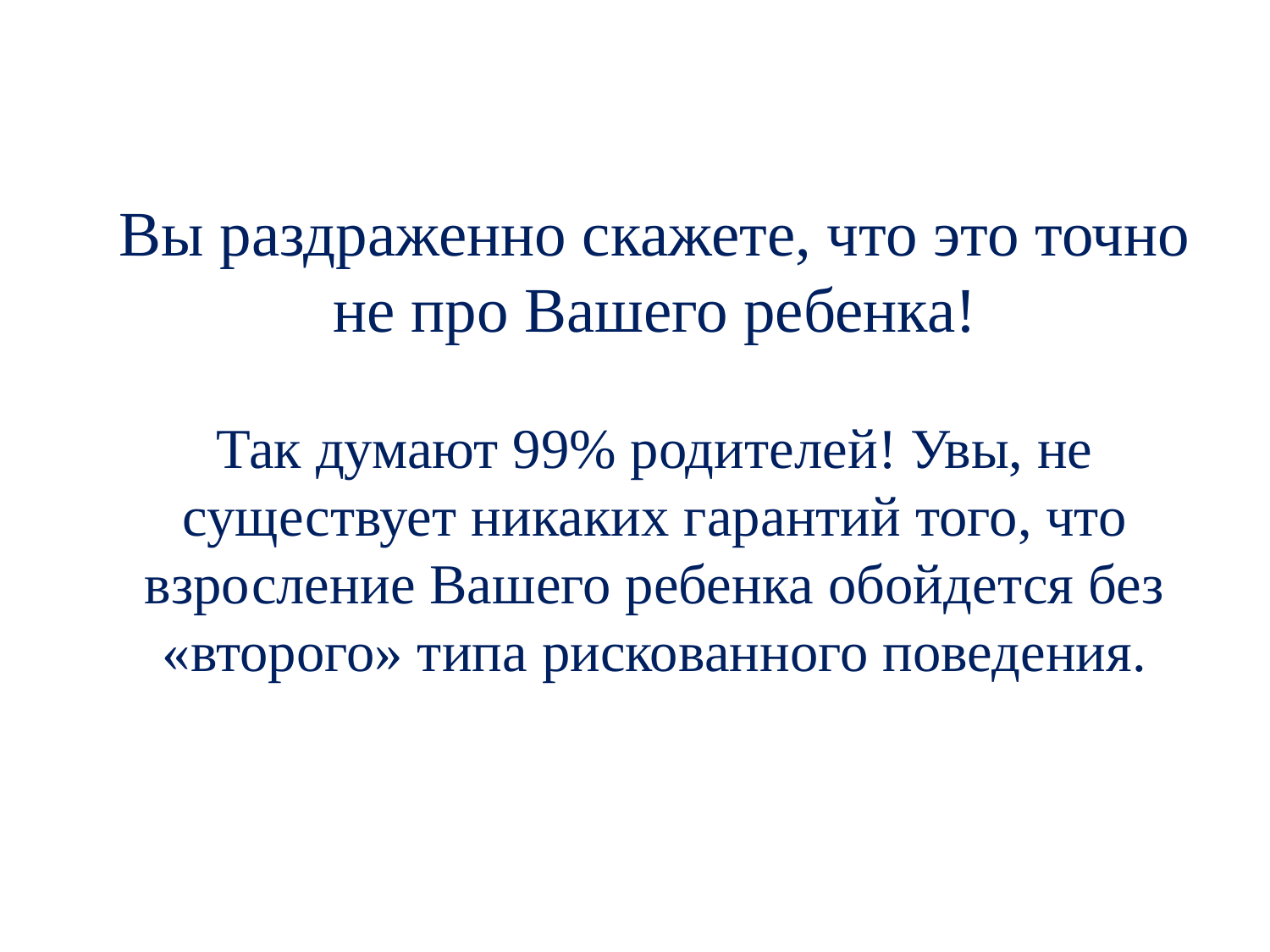

Вы раздраженно скажете, что это точно не про Вашего ребенка!

Так думают 99% родителей! Увы, не существует никаких гарантий того, что взросление Вашего ребенка обойдется без «второго» типа рискованного поведения.